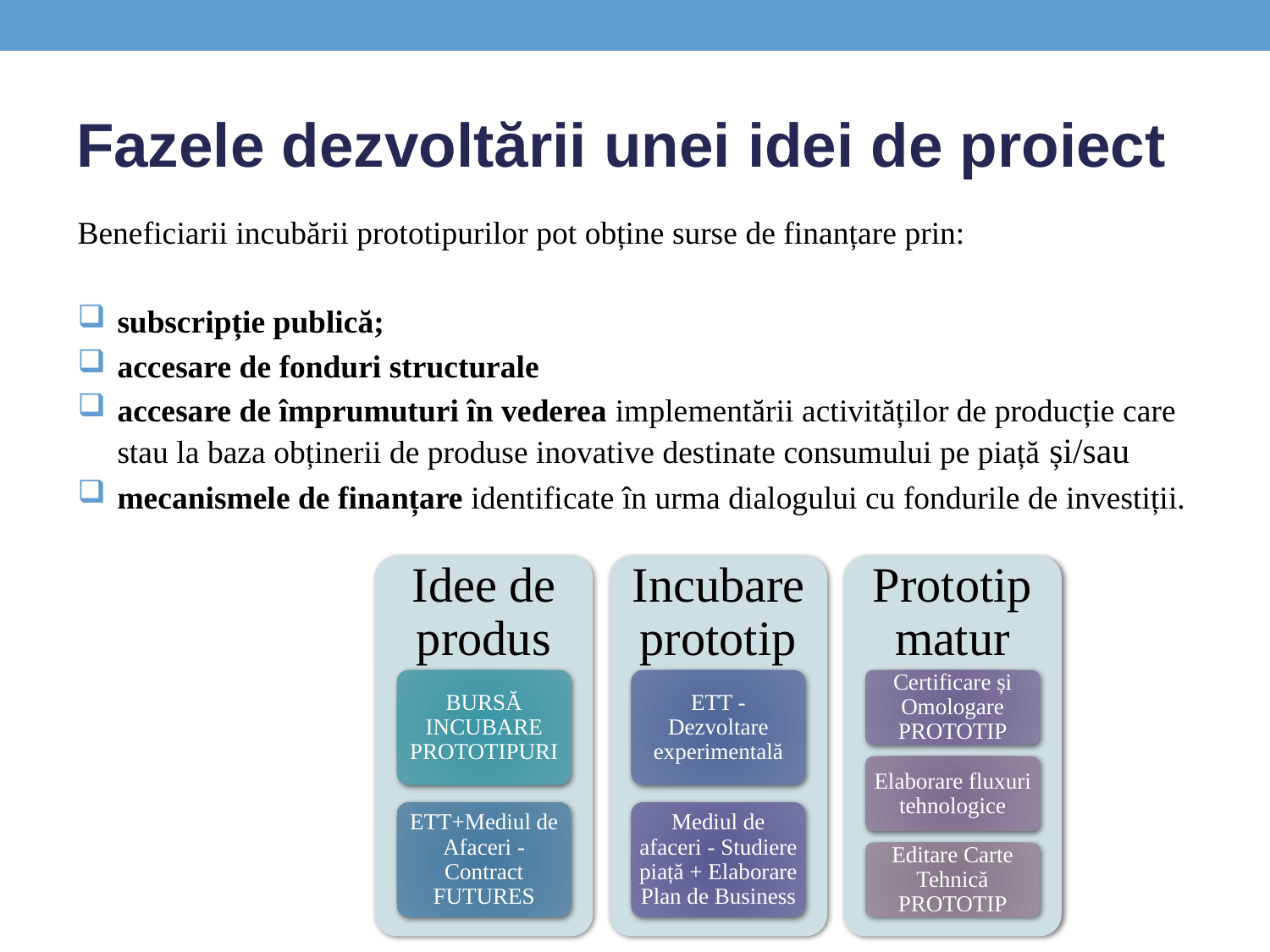

# Fazele dezvoltării unei idei de proiect
Beneficiarii incubării prototipurilor pot obține surse de finanțare prin:

subscripție publică;
accesare de fonduri structurale
accesare de împrumuturi în vederea implementării activităților de producție care stau la baza obținerii de produse inovative destinate consumului pe piață și/sau
mecanismele de finanțare identificate în urma dialogului cu fondurile de investiții.

Idee de produs

Incubare prototip

Prototip matur

Certificare și Omologare PROTOTIP
BURSĂ INCUBARE PROTOTIPURI
ETT - Dezvoltare experimentală

Elaborare fluxuri tehnologice

ETT+Mediul de Afaceri - Contract FUTURES
Mediul de afaceri - Studiere piață + Elaborare Plan de Business

Editare Carte Tehnică PROTOTIP